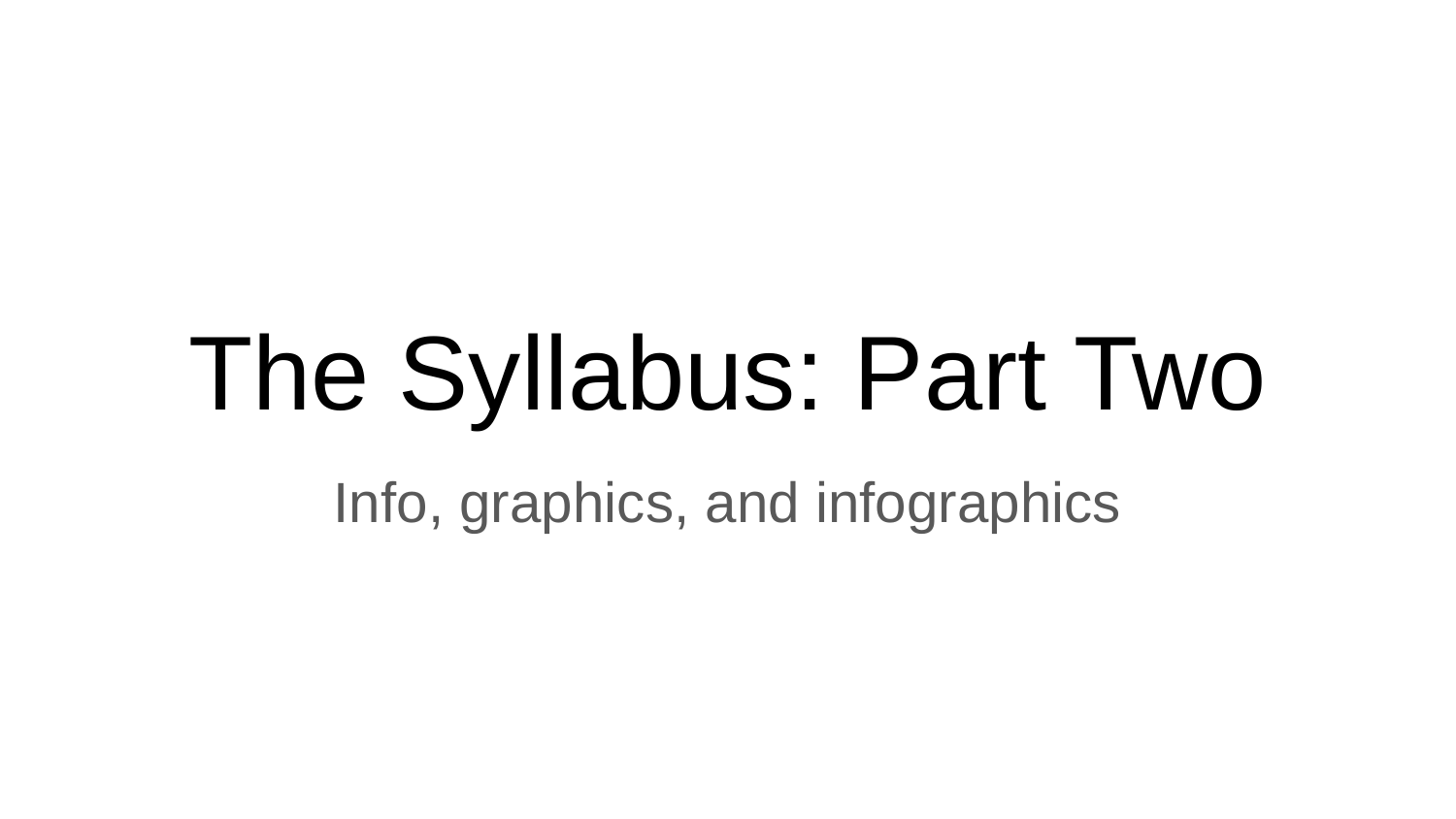

# The Syllabus: Part Two
Info, graphics, and infographics